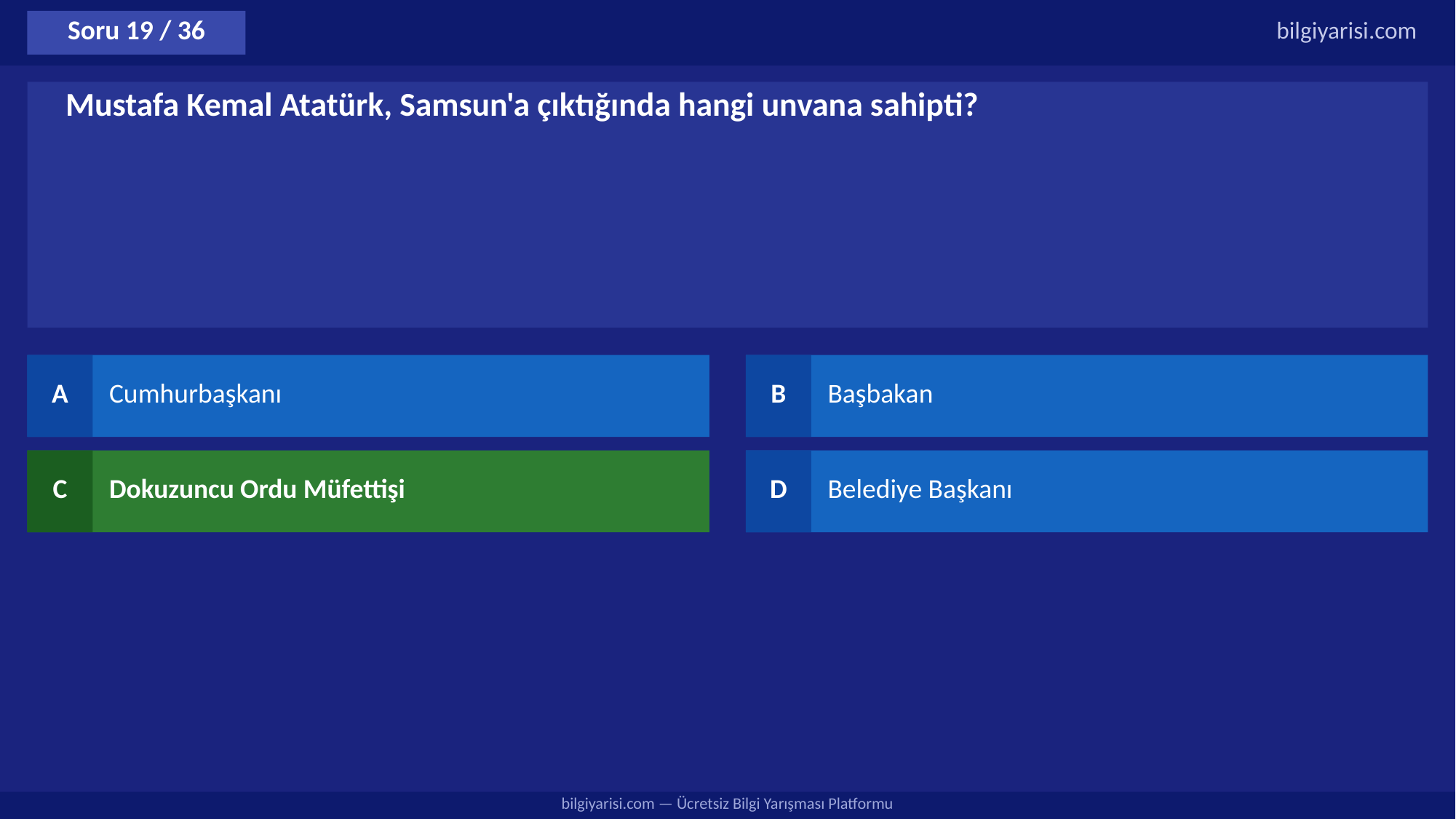

Soru 19 / 36
bilgiyarisi.com

Mustafa Kemal Atatürk, Samsun'a çıktığında hangi unvana sahipti?

A
Cumhurbaşkanı

B
Başbakan

C
Dokuzuncu Ordu Müfettişi

D
Belediye Başkanı
bilgiyarisi.com — Ücretsiz Bilgi Yarışması Platformu